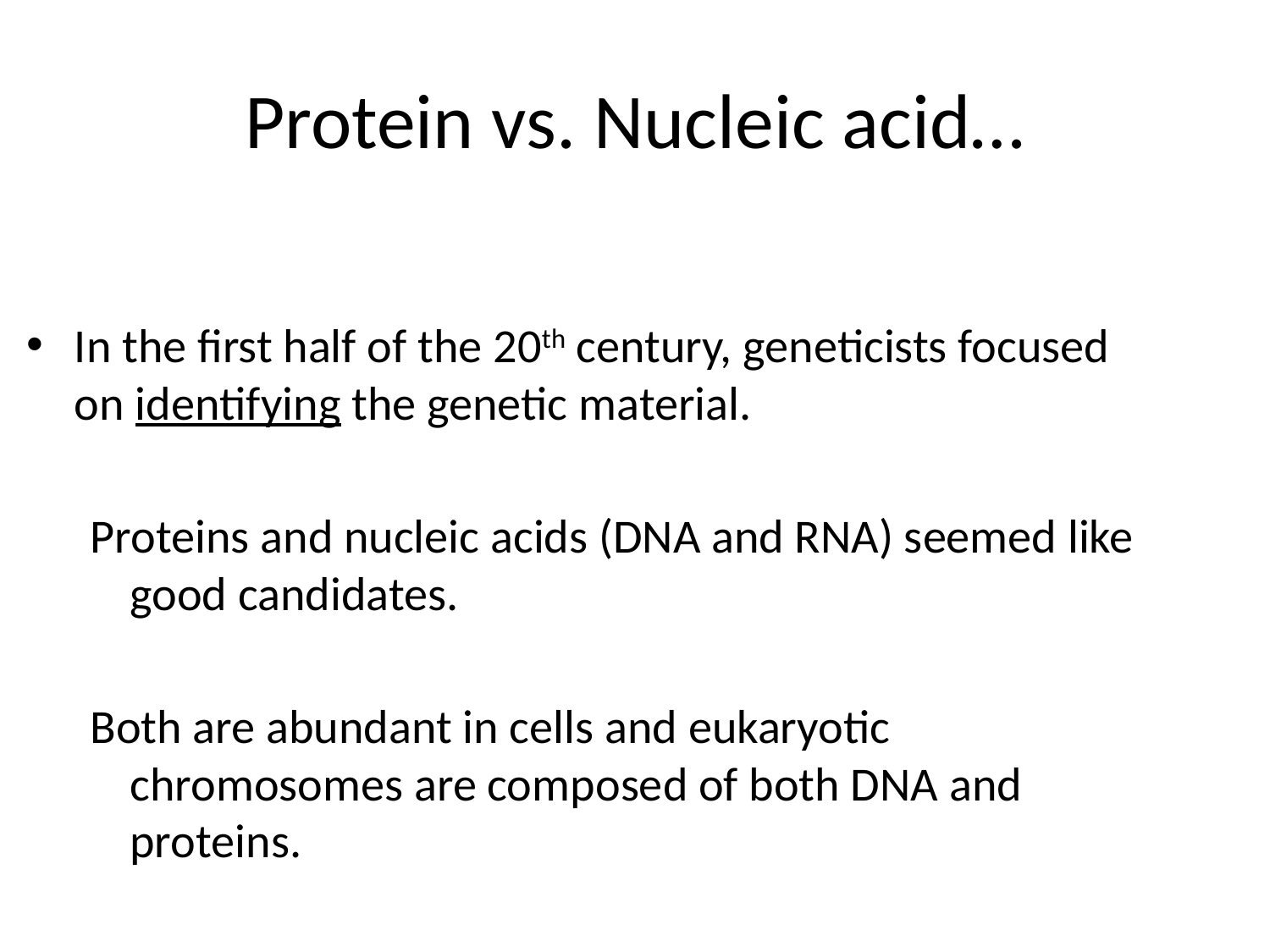

# Protein vs. Nucleic acid…
In the first half of the 20th century, geneticists focused on identifying the genetic material.

Proteins and nucleic acids (DNA and RNA) seemed like good candidates.

Both are abundant in cells and eukaryotic chromosomes are composed of both DNA and proteins.